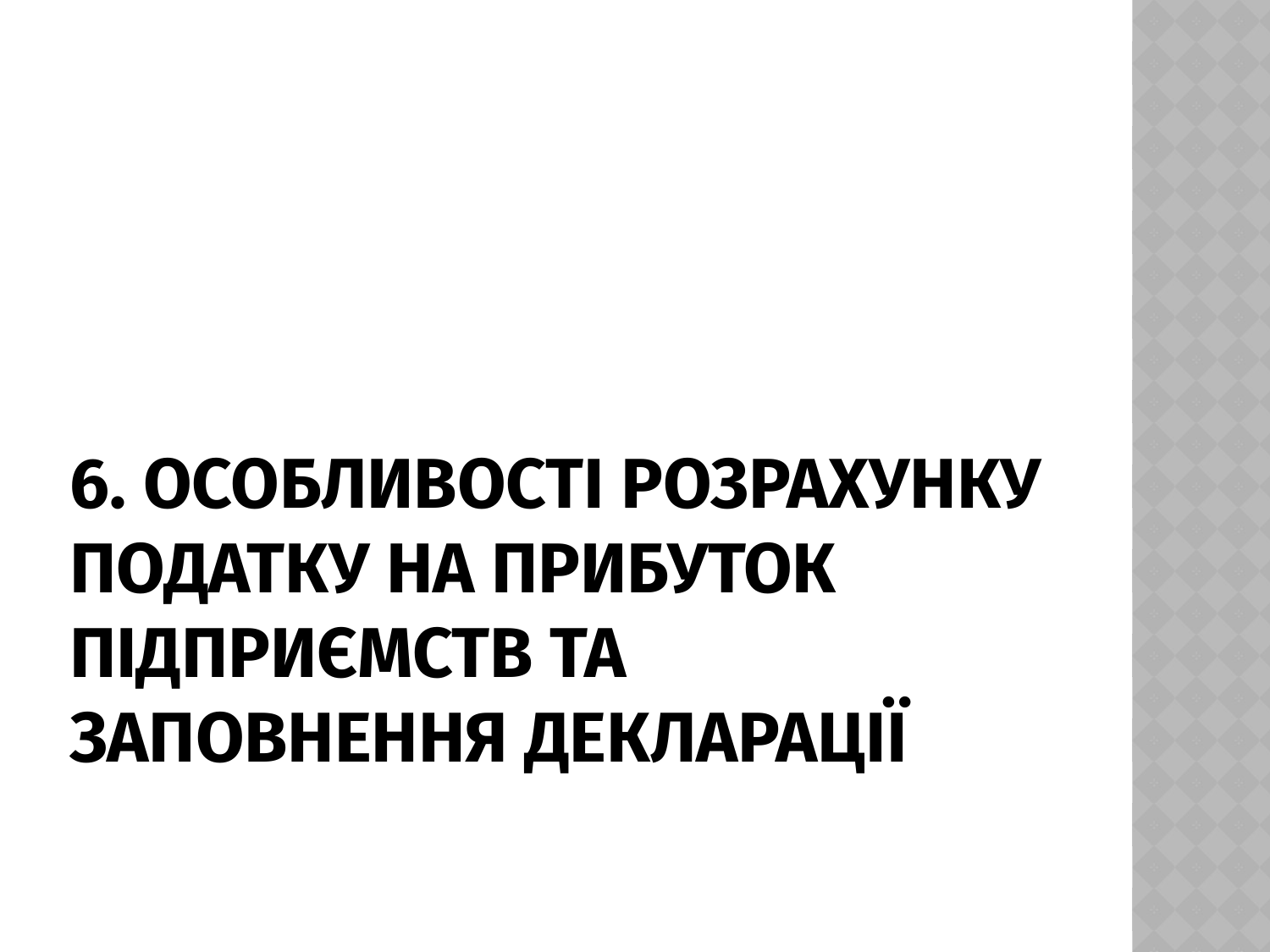

# 6. Особливості розрахунку податку на прибуток підприємств та заповнення декларації